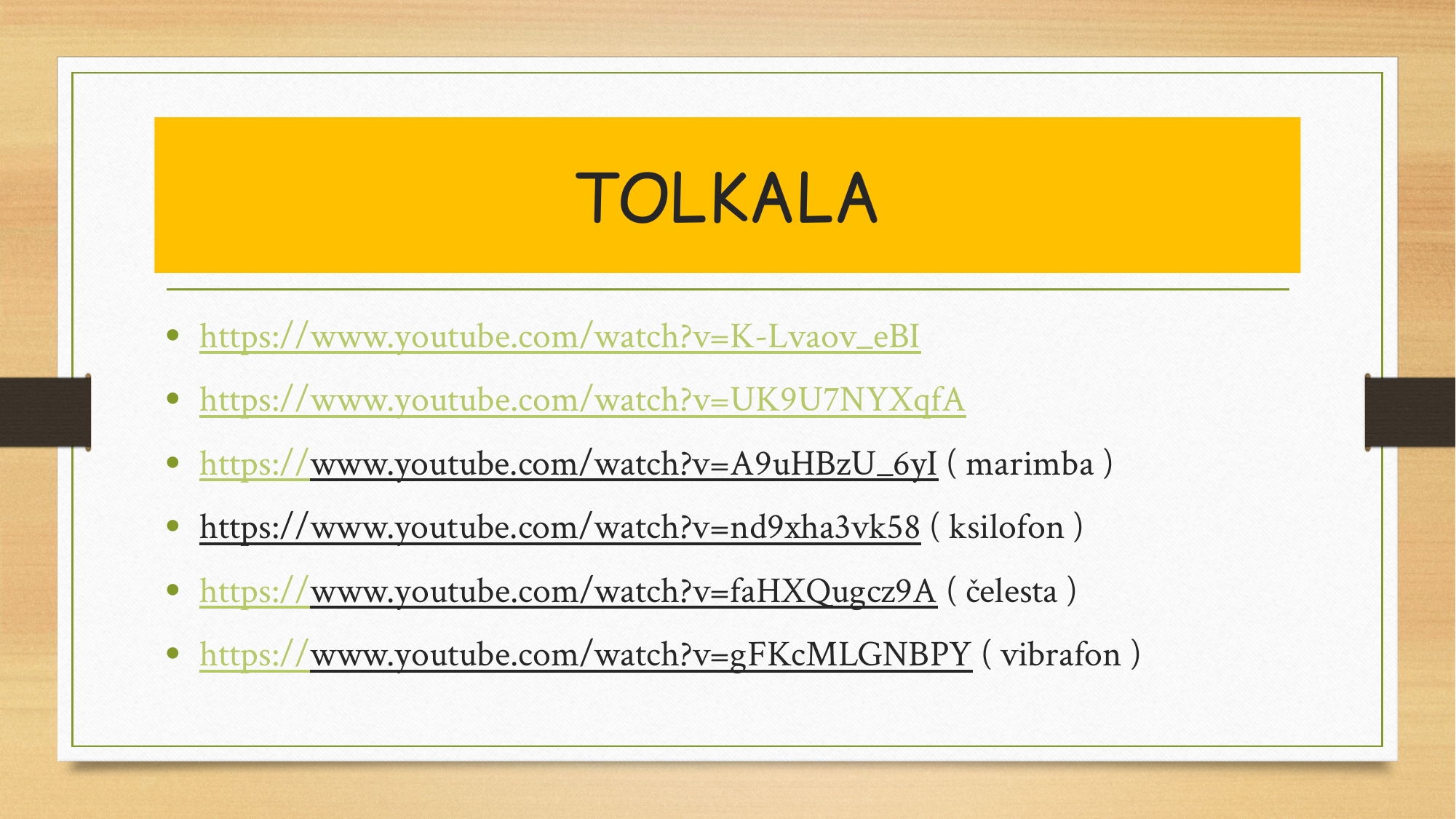

# TOLKALA
https://www.youtube.com/watch?v=K-Lvaov_eBI
https://www.youtube.com/watch?v=UK9U7NYXqfA
https://www.youtube.com/watch?v=A9uHBzU_6yI ( marimba )
https://www.youtube.com/watch?v=nd9xha3vk58 ( ksilofon )
https://www.youtube.com/watch?v=faHXQugcz9A ( čelesta )
https://www.youtube.com/watch?v=gFKcMLGNBPY ( vibrafon )